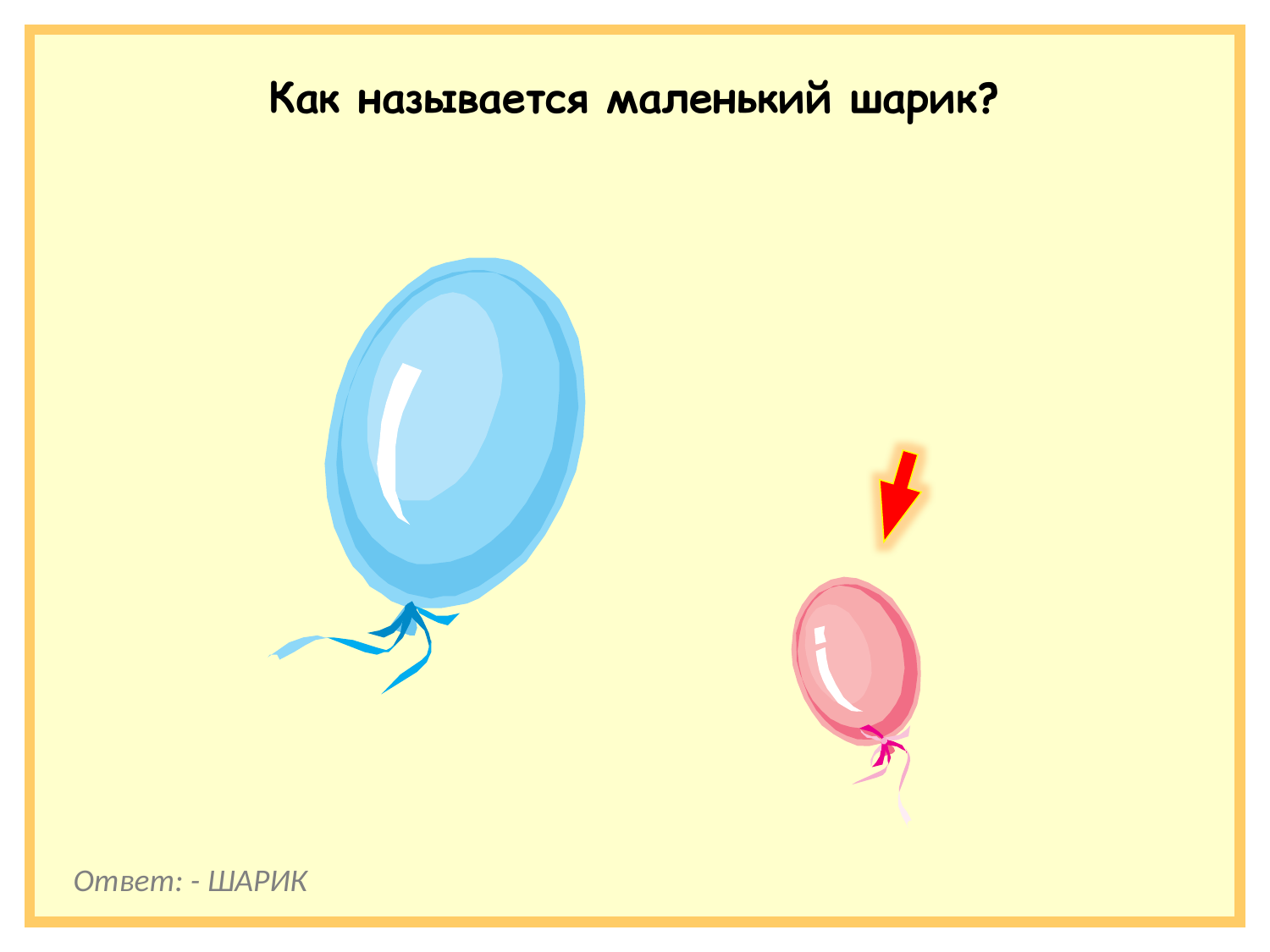

Как называется маленький шарик?

Ответ: - ШАРИК